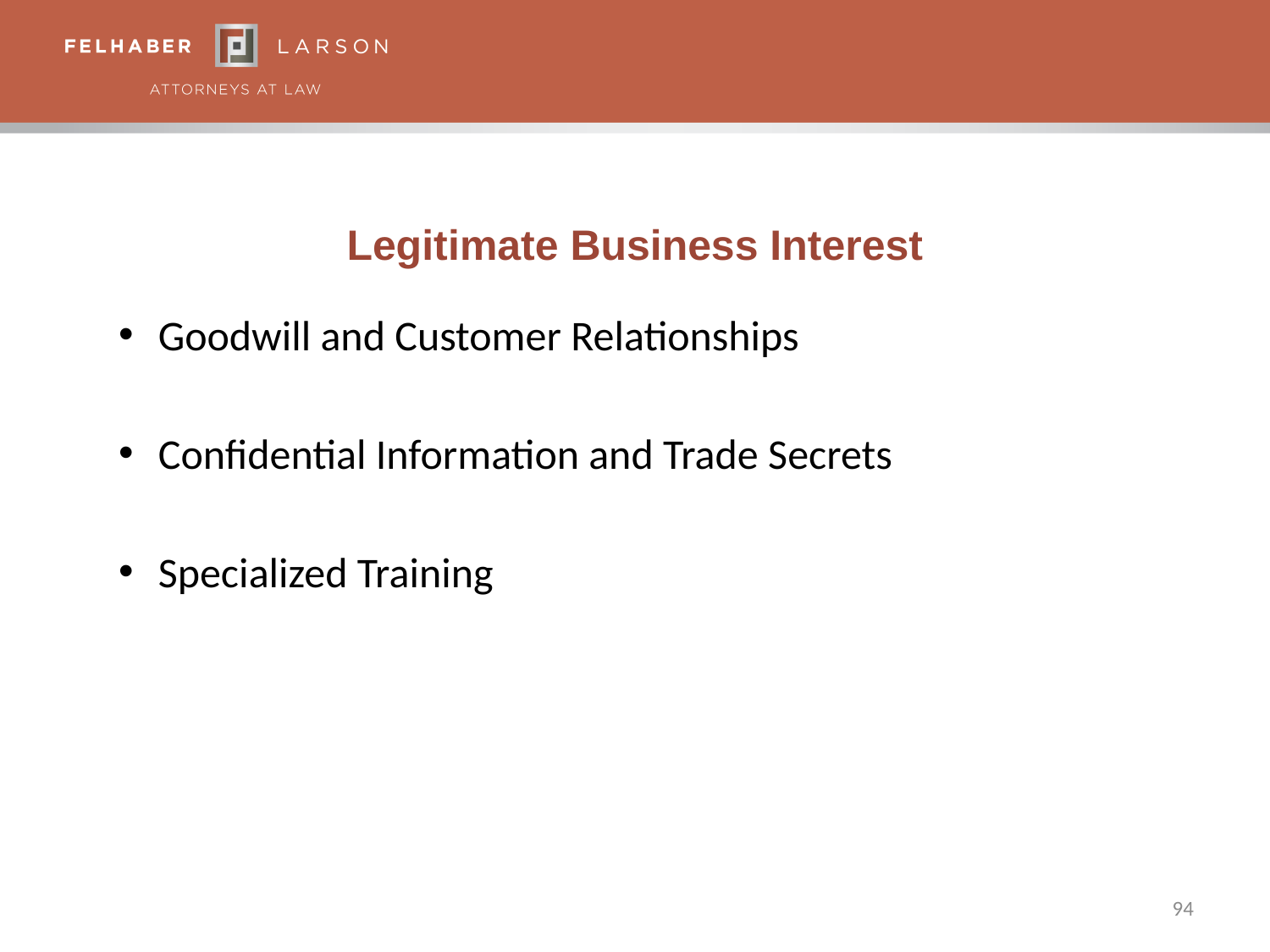

Legitimate Business Interest
Goodwill and Customer Relationships

Confidential Information and Trade Secrets

Specialized Training
94